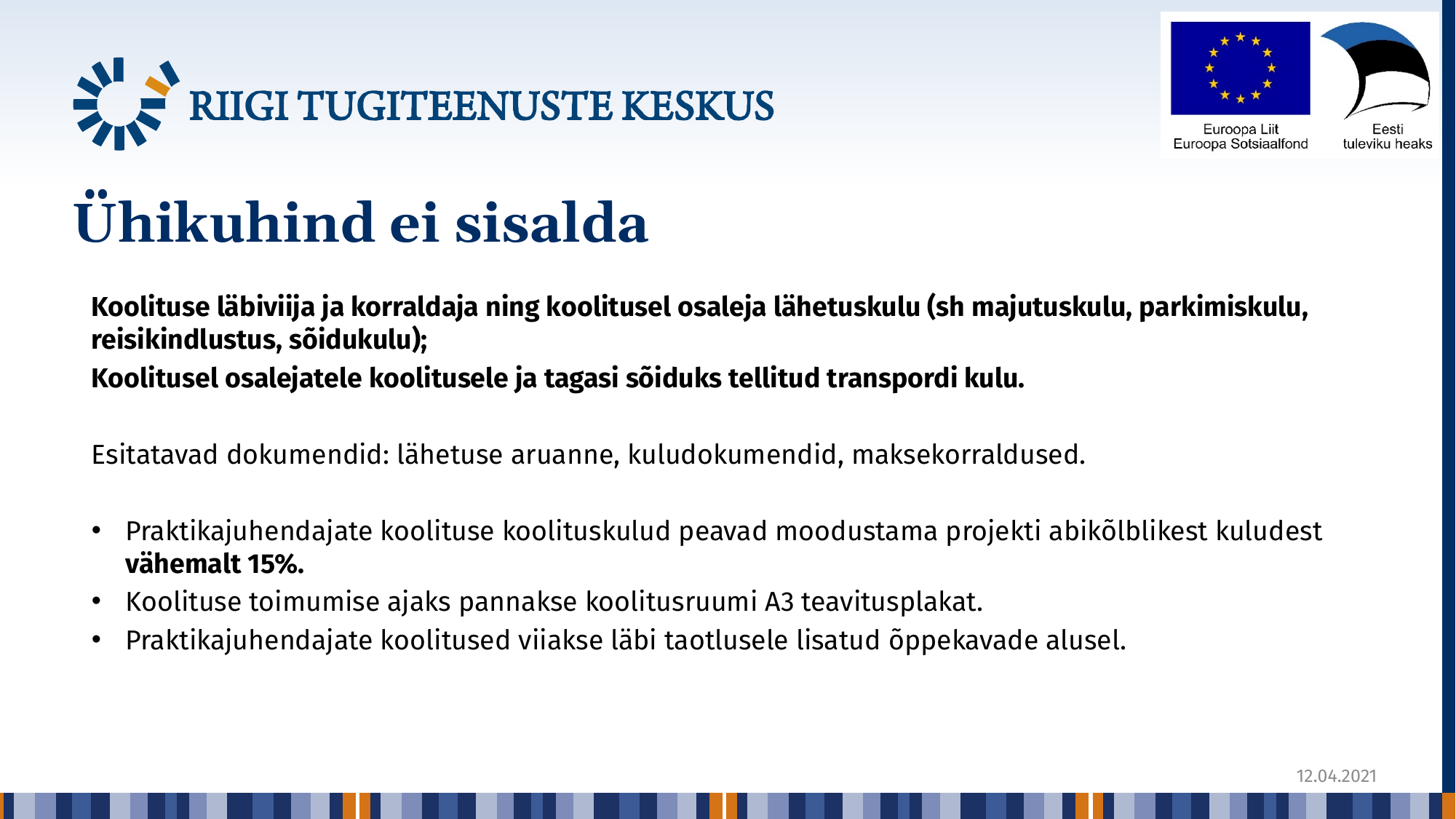

# Ühikuhind ei sisalda
Koolituse läbiviija ja korraldaja ning koolitusel osaleja lähetuskulu (sh majutuskulu, parkimiskulu, reisikindlustus, sõidukulu);
Koolitusel osalejatele koolitusele ja tagasi sõiduks tellitud transpordi kulu.

Esitatavad dokumendid: lähetuse aruanne, kuludokumendid, maksekorraldused.

Praktikajuhendajate koolituse koolituskulud peavad moodustama projekti abikõlblikest kuludest vähemalt 15%.
Koolituse toimumise ajaks pannakse koolitusruumi A3 teavitusplakat.
Praktikajuhendajate koolitused viiakse läbi taotlusele lisatud õppekavade alusel.

12.04.2021